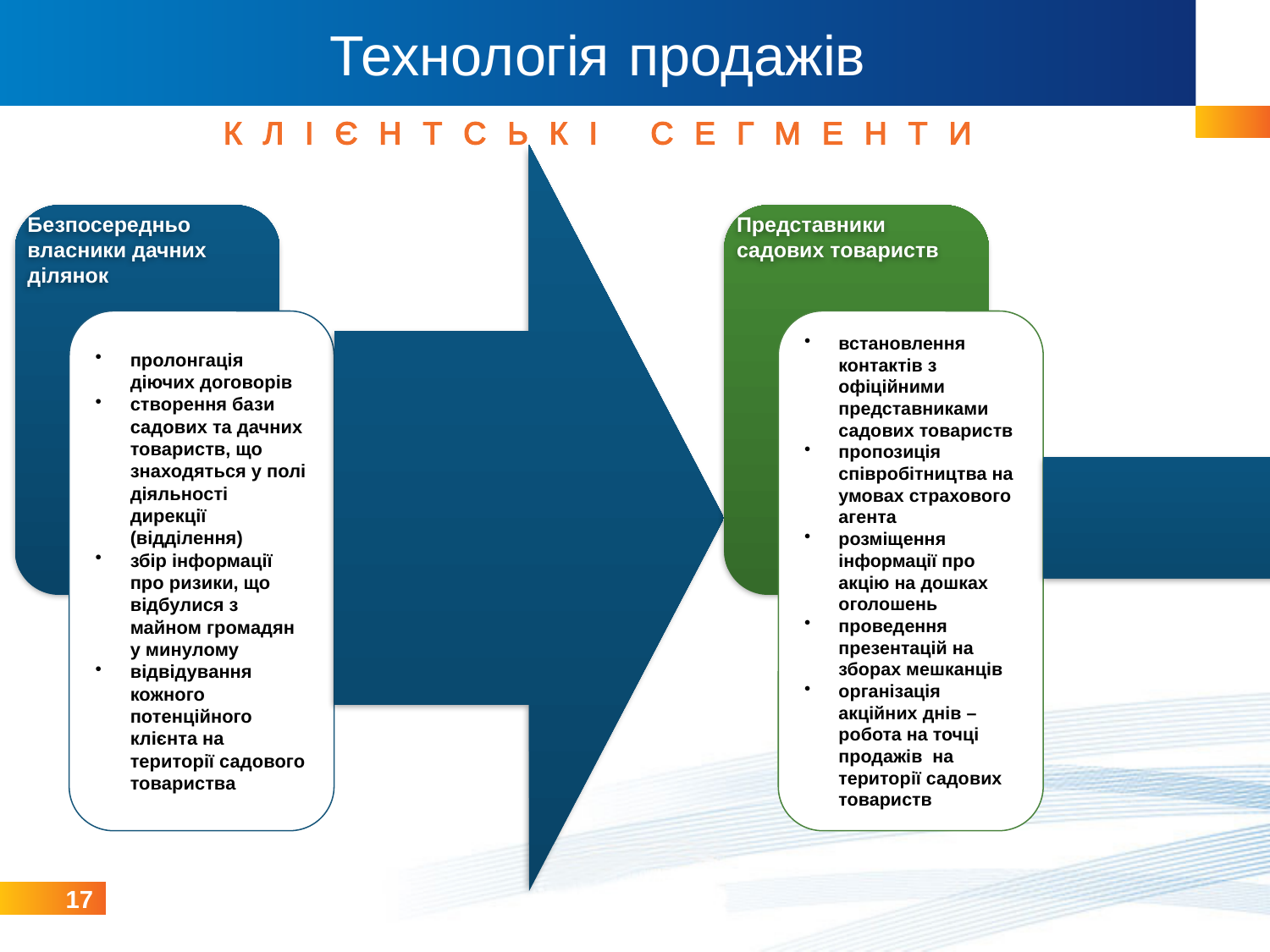

Технологія продажів
КЛІЄНТСЬКІ СЕГМЕНТИ

Безпосередньо власники дачних ділянок
пролонгація діючих договорів
відвідування кожного потенційного клієнта на території садового товариства
Представники садових товариств
розміщення інформації про акцію на дошках оголошень
проведення презентацій на зборах мешканців
організація акційних днів – робота на точці продажів  на території садових товариств
створення бази садових та дачних товариств, що знаходяться у полі діяльності дирекції (відділення)
збір інформації про ризики, що відбулися з майном громадян у минулому
встановлення контактів з офіційними представниками садових товариств
пропозиція співробітництва на умовах страхового агента

17